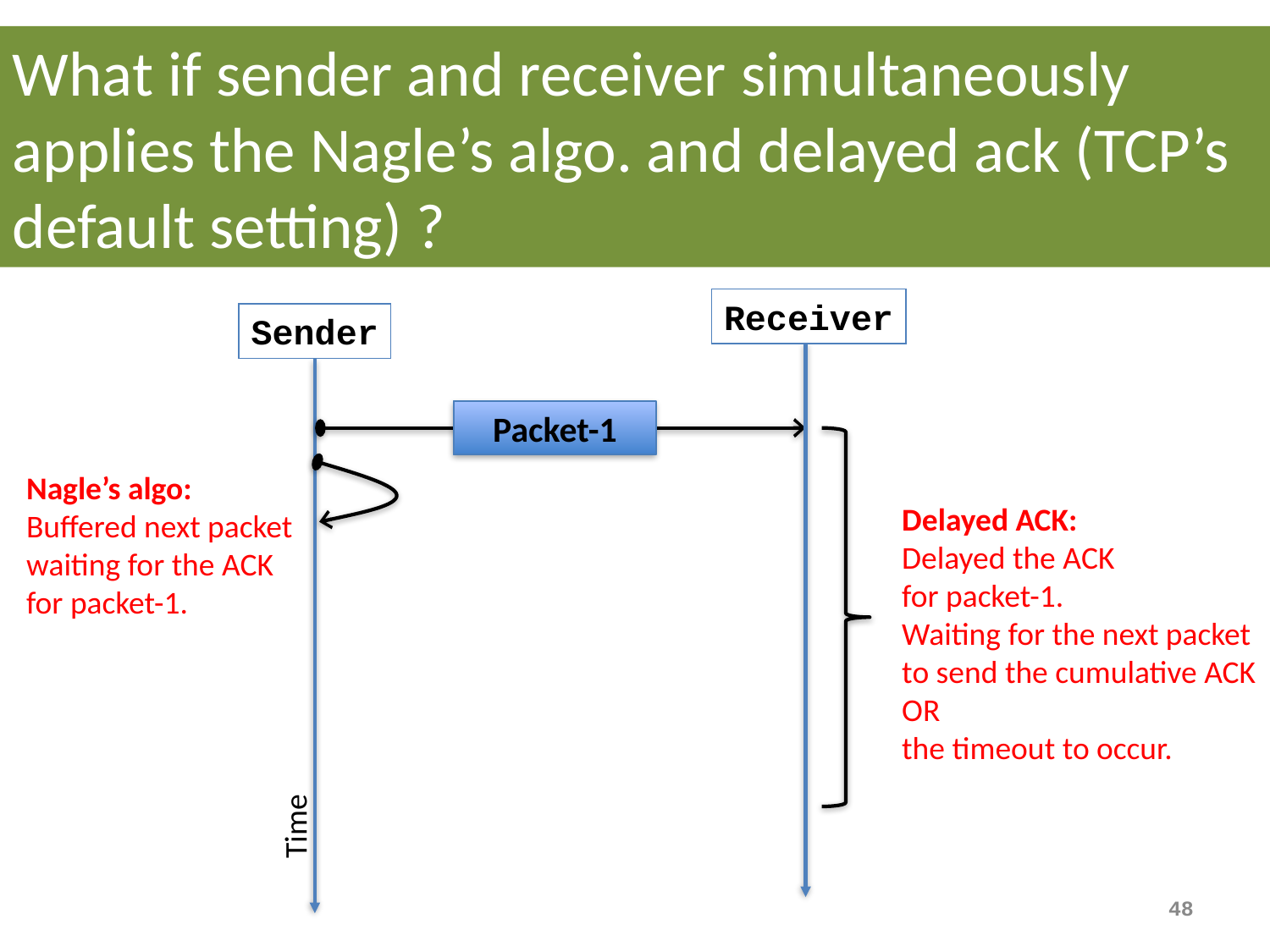

What if sender and receiver simultaneously applies the Nagle’s algo. and delayed ack (TCP’s default setting) ?
Receiver
Sender
Packet-1

Delayed ACK:
Delayed the ACK
for packet-1.
Waiting for the next packet
to send the cumulative ACK
OR
the timeout to occur.
Nagle’s algo:
Buffered next packet
waiting for the ACK
for packet-1.

Time
48